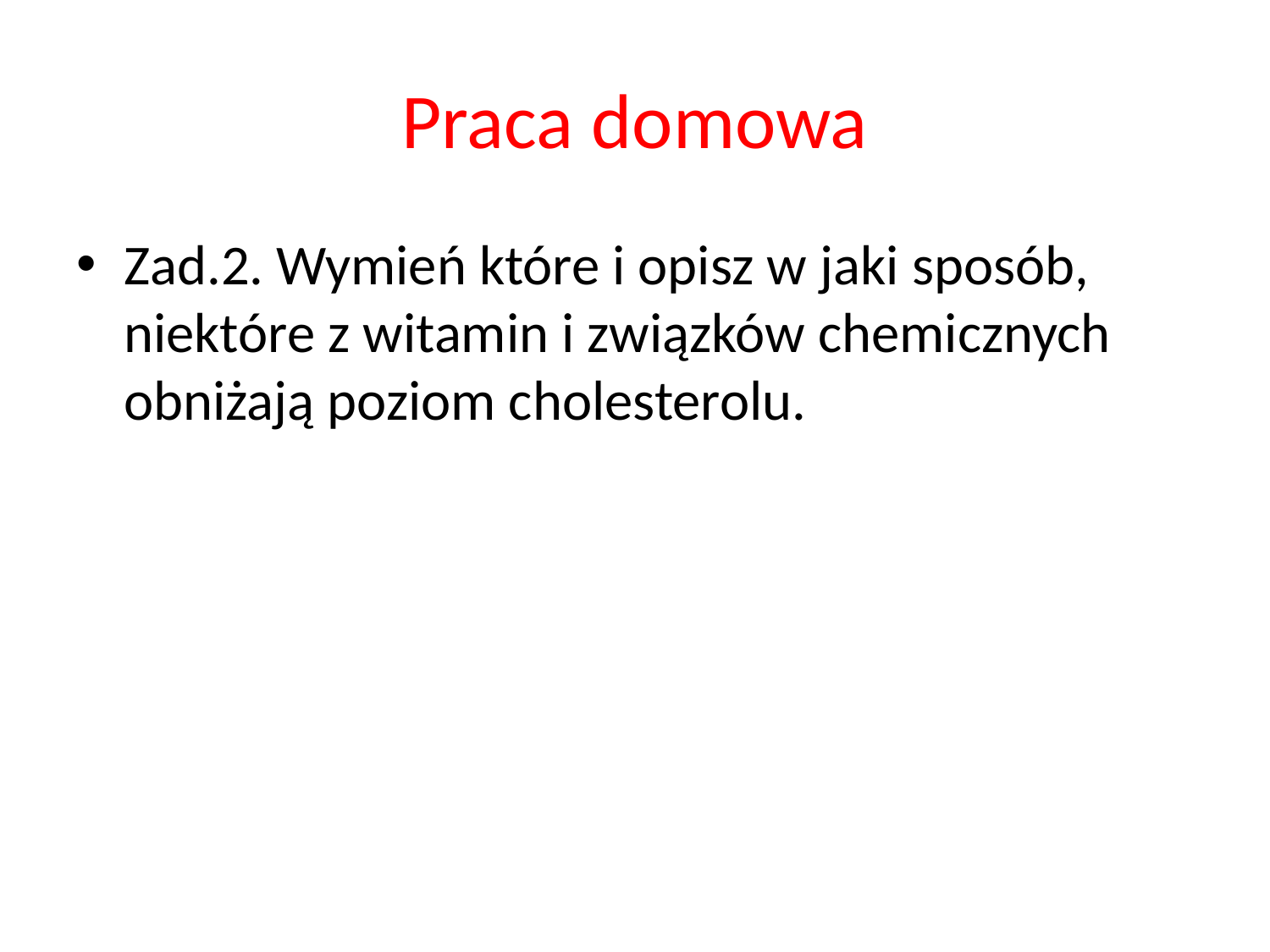

# Praca domowa
Zad.2. Wymień które i opisz w jaki sposób, niektóre z witamin i związków chemicznych obniżają poziom cholesterolu.